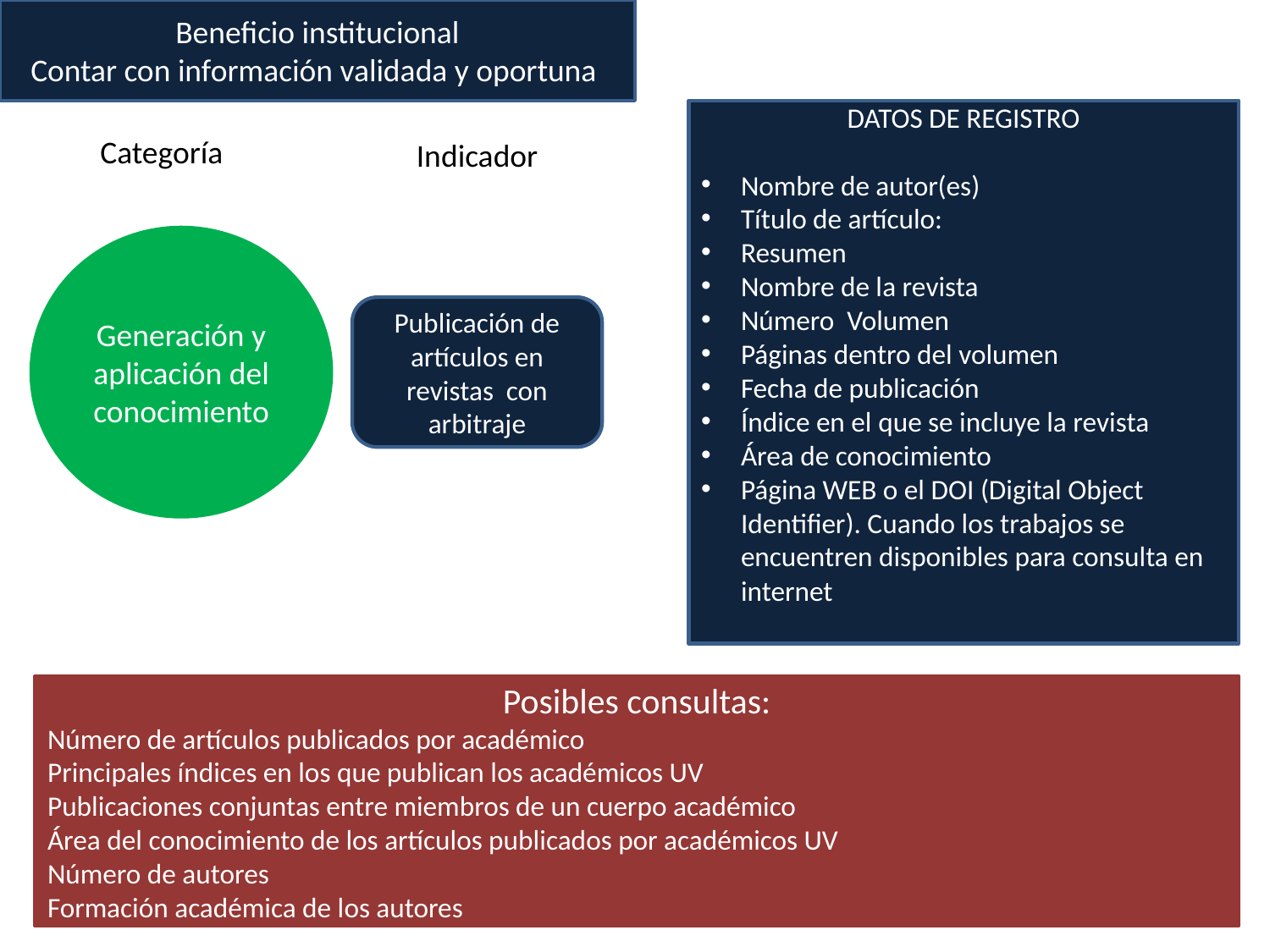

Beneficio institucional
Contar con información validada y oportuna
DATOS DE REGISTRO

Nombre de autor(es)
Título de artículo:
Resumen
Nombre de la revista
Número  Volumen
Páginas dentro del volumen
Fecha de publicación
Índice en el que se incluye la revista
Área de conocimiento
Página WEB o el DOI (Digital Object Identifier). Cuando los trabajos se encuentren disponibles para consulta en internet

Categoría
Indicador
Generación y aplicación del conocimiento
Publicación de artículos en revistas  con arbitraje
Posibles consultas:
Número de artículos publicados por académico
Principales índices en los que publican los académicos UV
Publicaciones conjuntas entre miembros de un cuerpo académico
Área del conocimiento de los artículos publicados por académicos UV
Número de autores
Formación académica de los autores